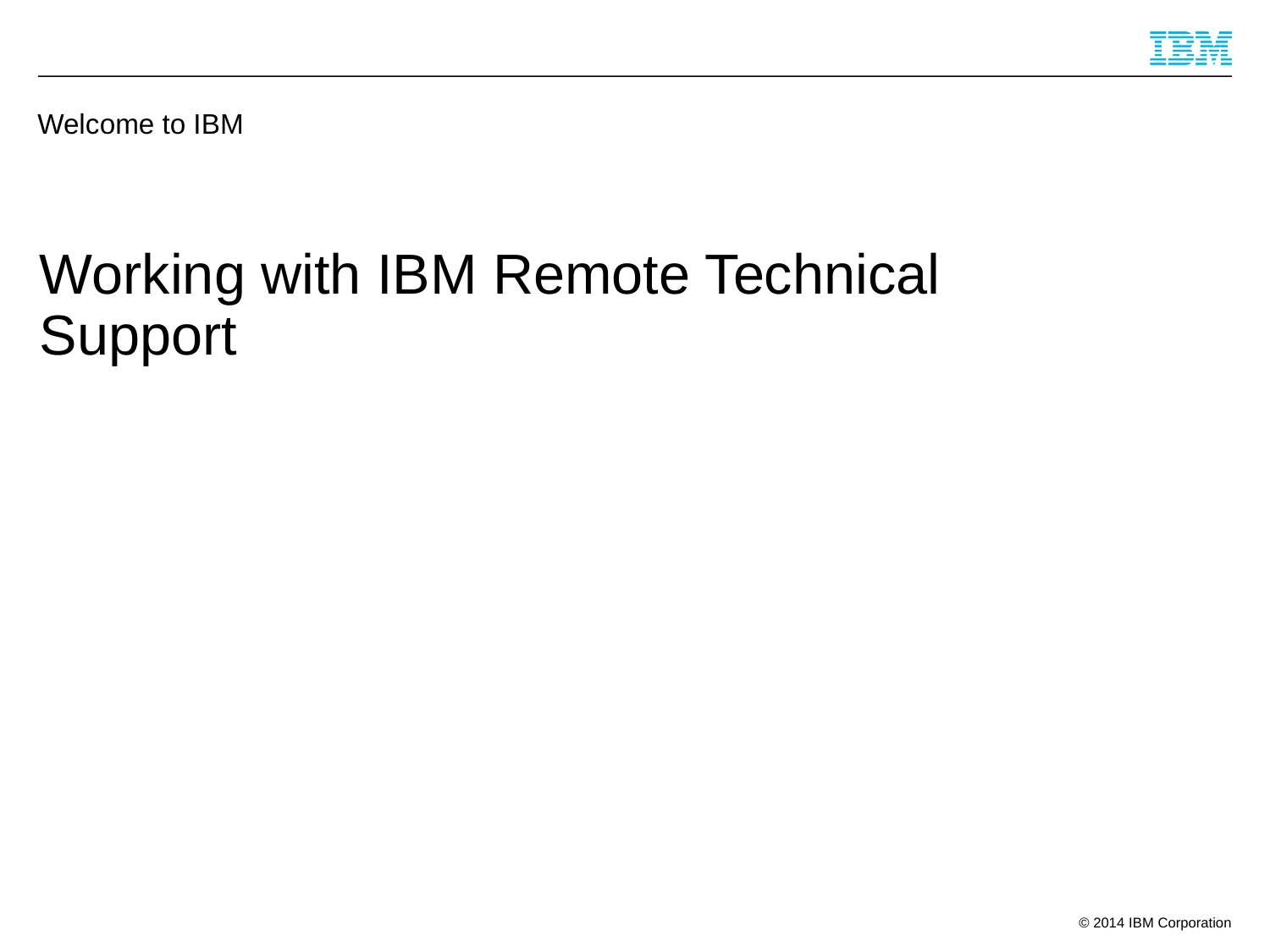

Welcome to IBM
Working with IBM Remote Technical Support